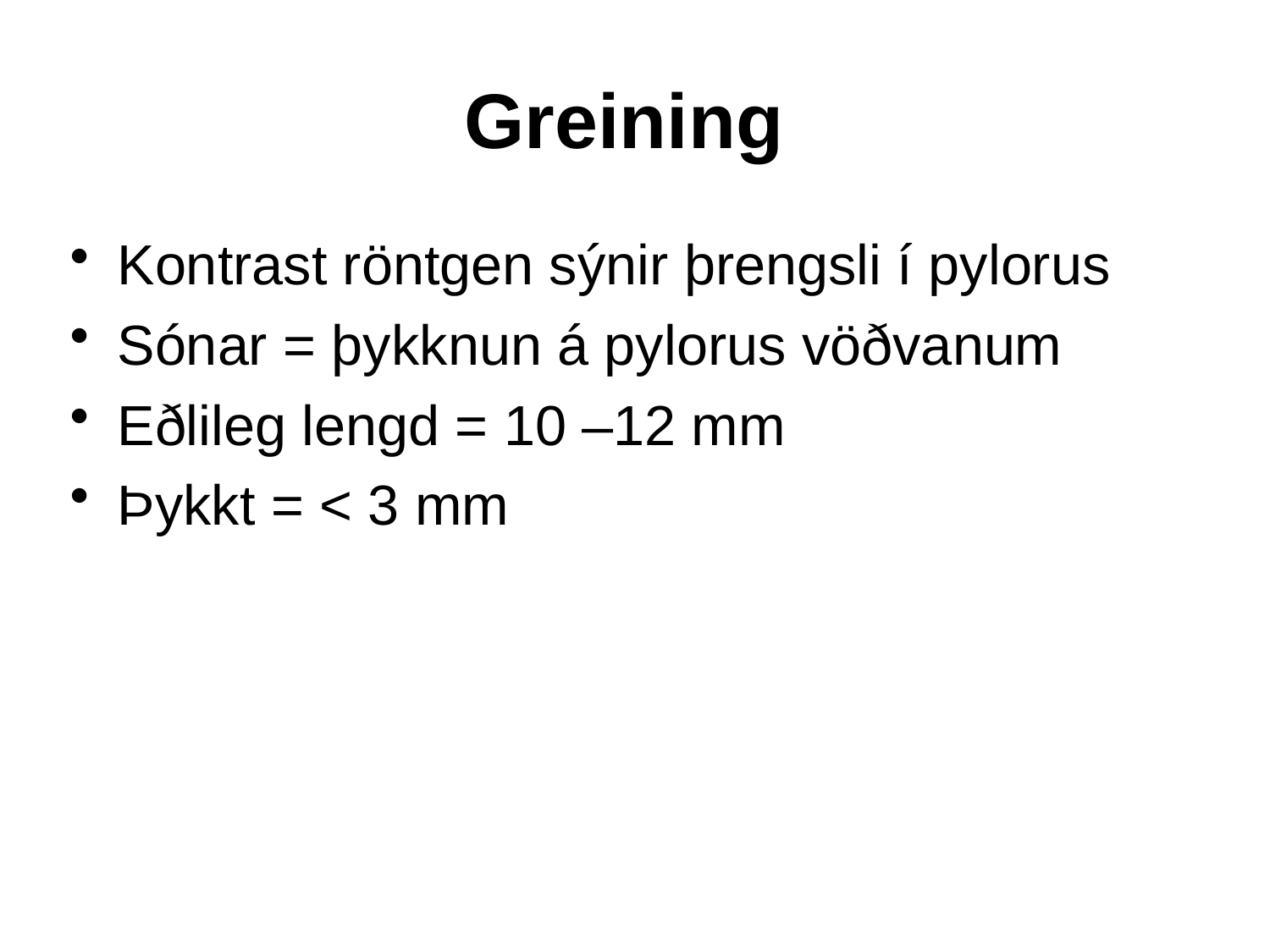

Greining
Kontrast röntgen sýnir þrengsli í pylorus
Sónar = þykknun á pylorus vöðvanum
Eðlileg lengd = 10 –12 mm
Þykkt = < 3 mm